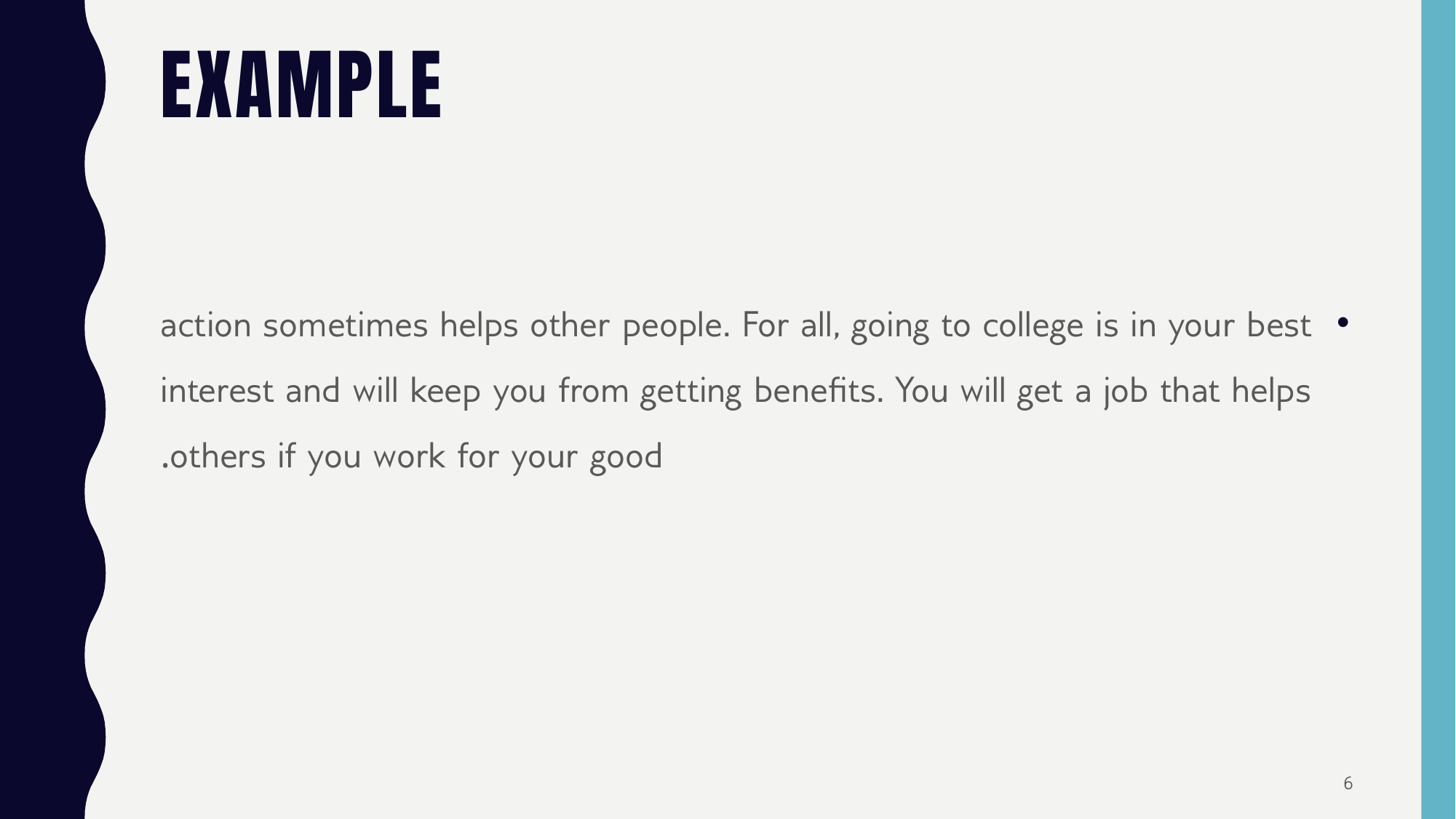

# example
 action sometimes helps other people. For all, going to college is in your best interest and will keep you from getting benefits. You will get a job that helps others if you work for your good.

6